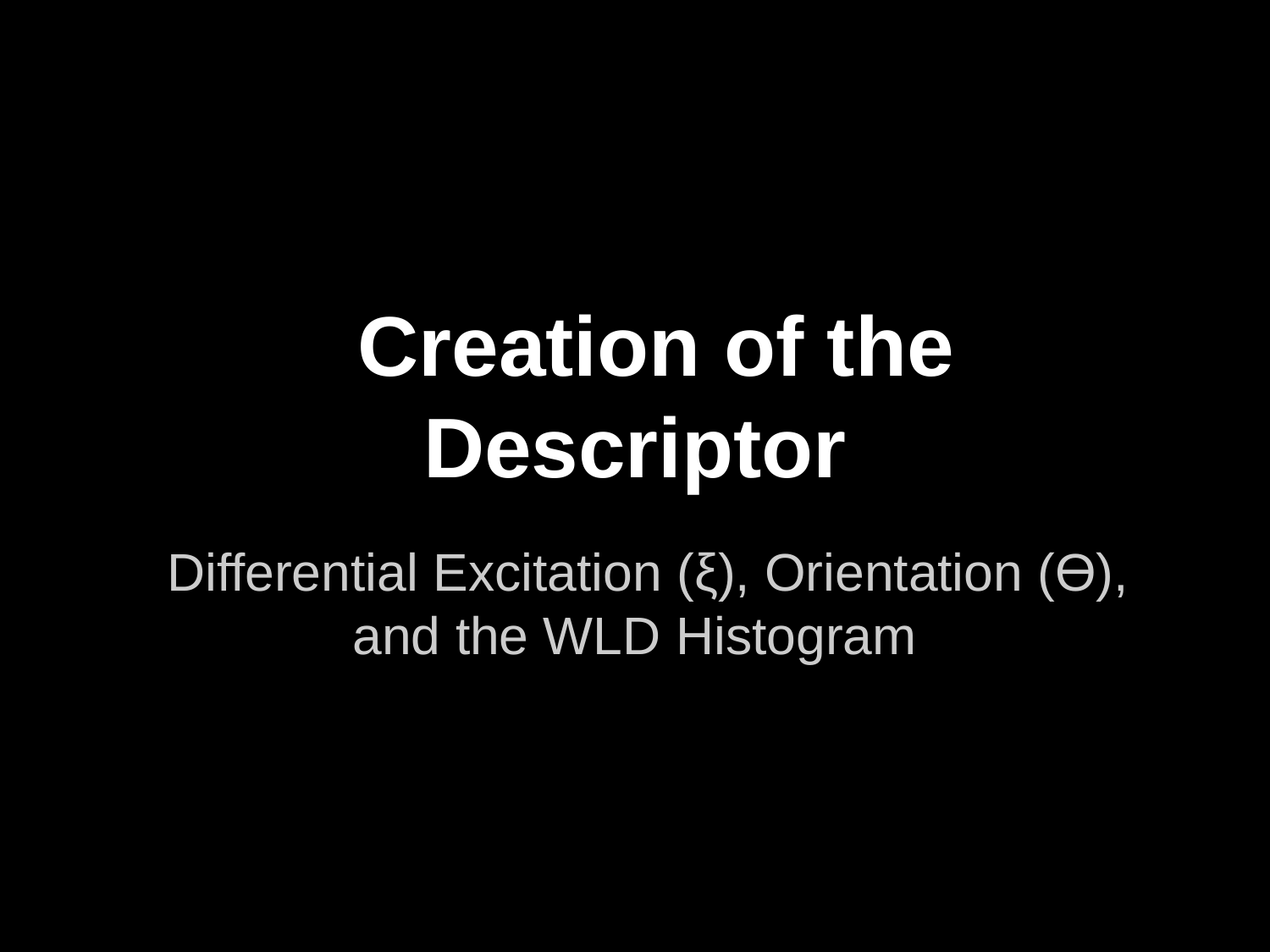

# Creation of the Descriptor
Differential Excitation (ξ), Orientation (ϴ), and the WLD Histogram